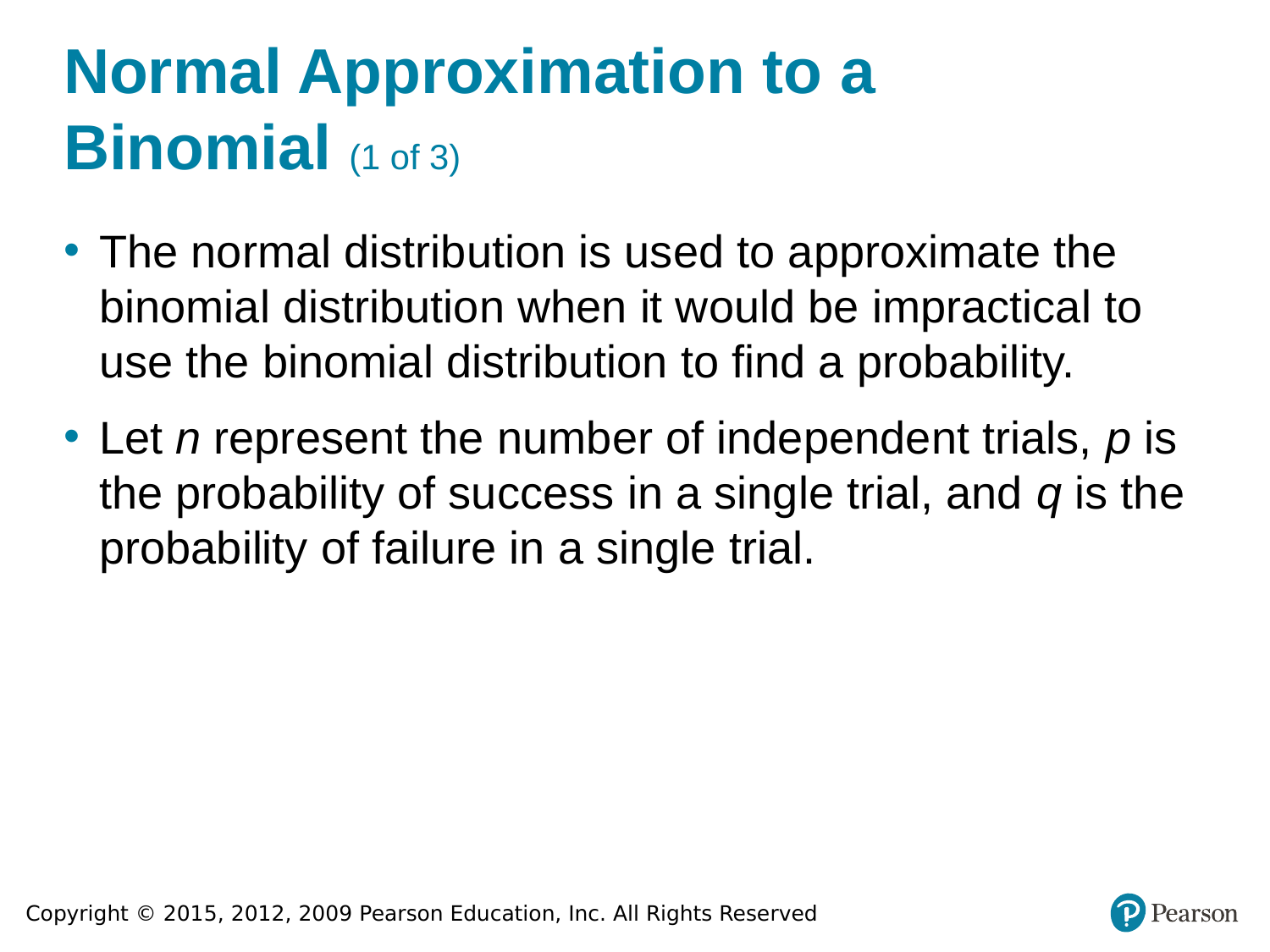

# Normal Approximation to a Binomial (1 of 3)
The normal distribution is used to approximate the binomial distribution when it would be impractical to use the binomial distribution to find a probability.
Let n represent the number of independent trials, p is the probability of success in a single trial, and q is the probability of failure in a single trial.